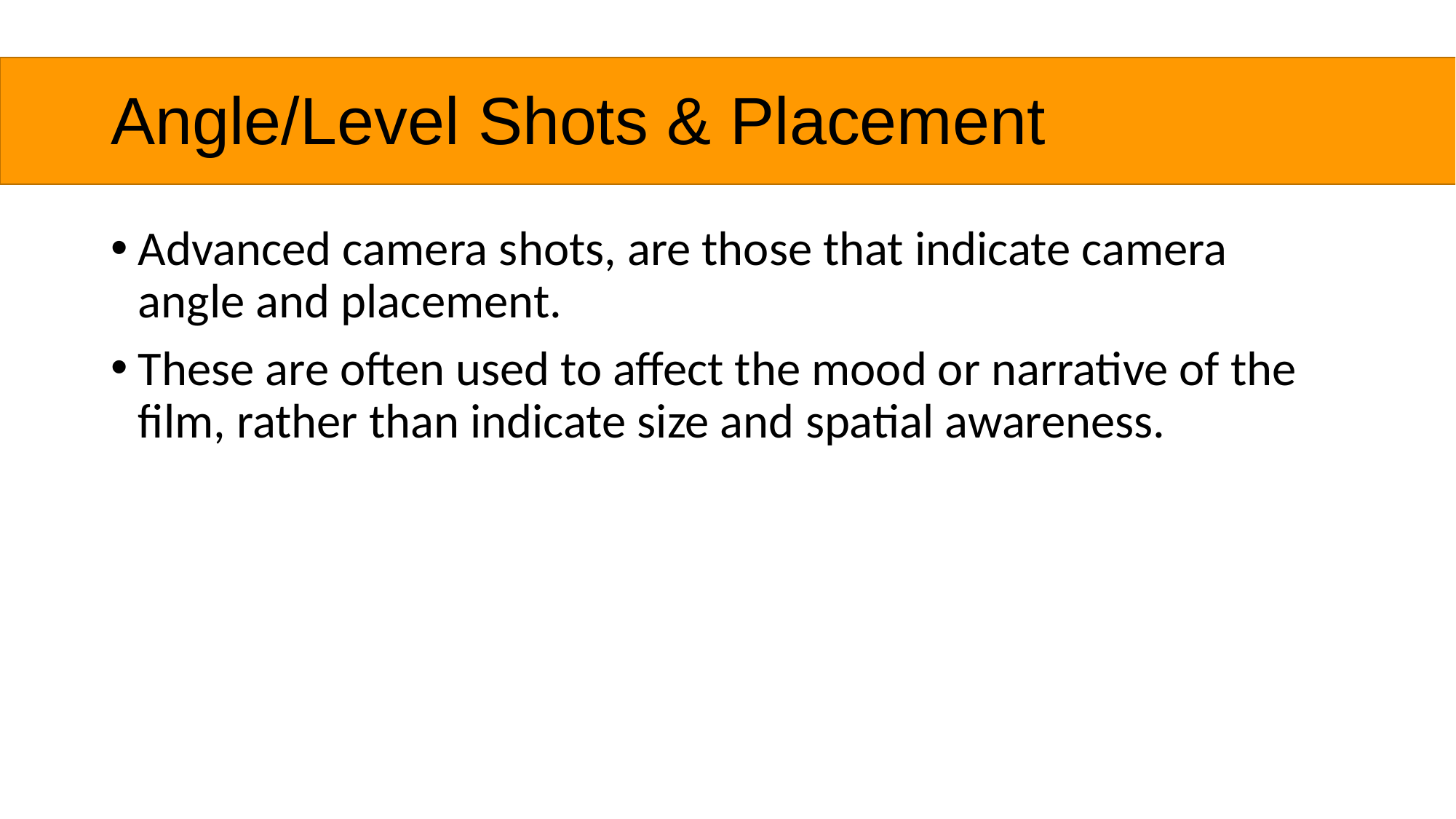

# Angle/Level Shots & Placement
Advanced camera shots, are those that indicate camera angle and placement.
These are often used to affect the mood or narrative of the film, rather than indicate size and spatial awareness.